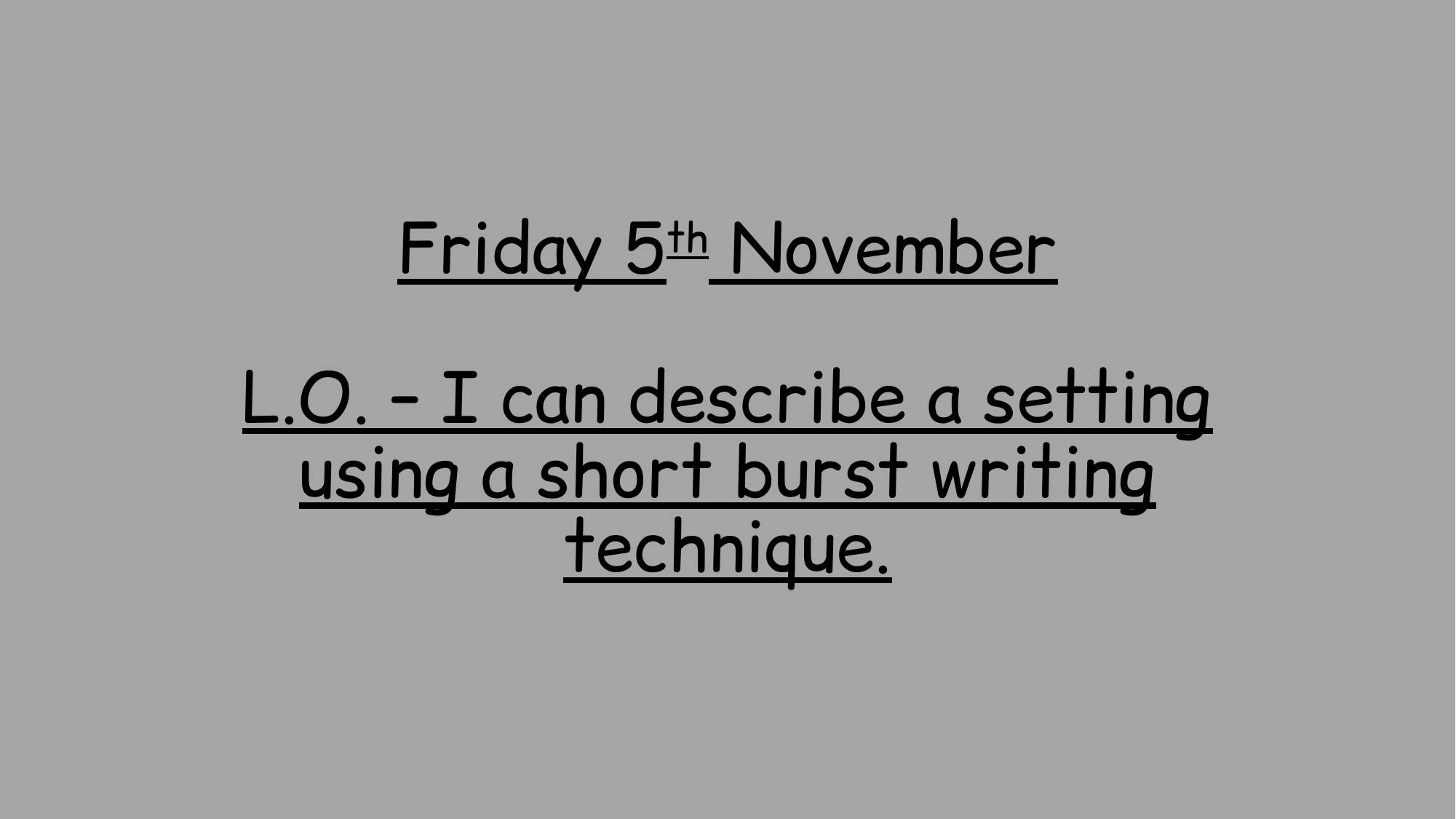

# Friday 5th November L.O. – I can describe a setting using a short burst writing technique.